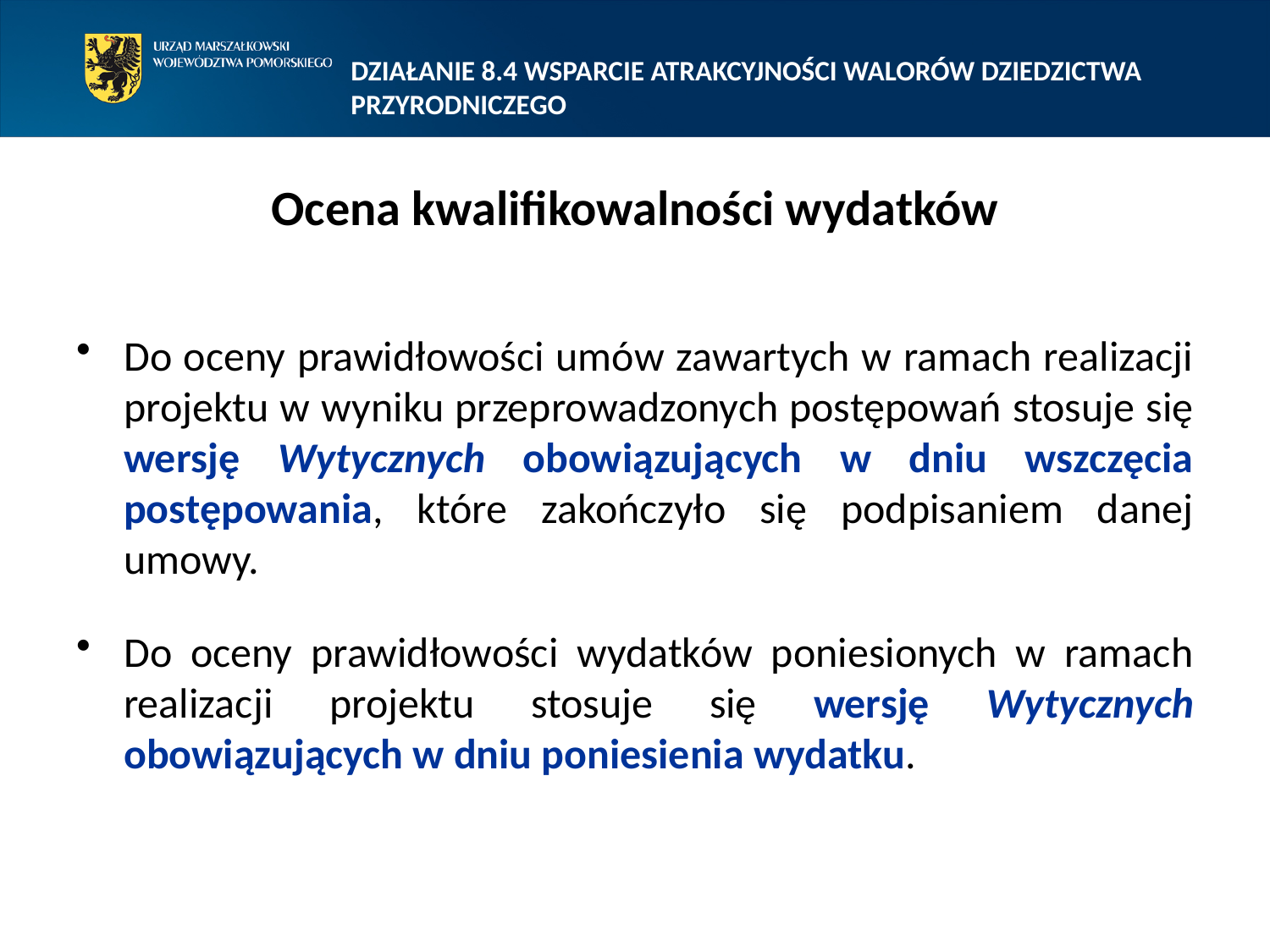

DZIAŁANIE 8.4 WSPARCIE ATRAKCYJNOŚCI WALORÓW DZIEDZICTWA PRZYRODNICZEGO
# Ocena kwalifikowalności wydatków
Do oceny prawidłowości umów zawartych w ramach realizacji projektu w wyniku przeprowadzonych postępowań stosuje się wersję Wytycznych obowiązujących w dniu wszczęcia postępowania, które zakończyło się podpisaniem danej umowy.
Do oceny prawidłowości wydatków poniesionych w ramach realizacji projektu stosuje się wersję Wytycznych obowiązujących w dniu poniesienia wydatku.